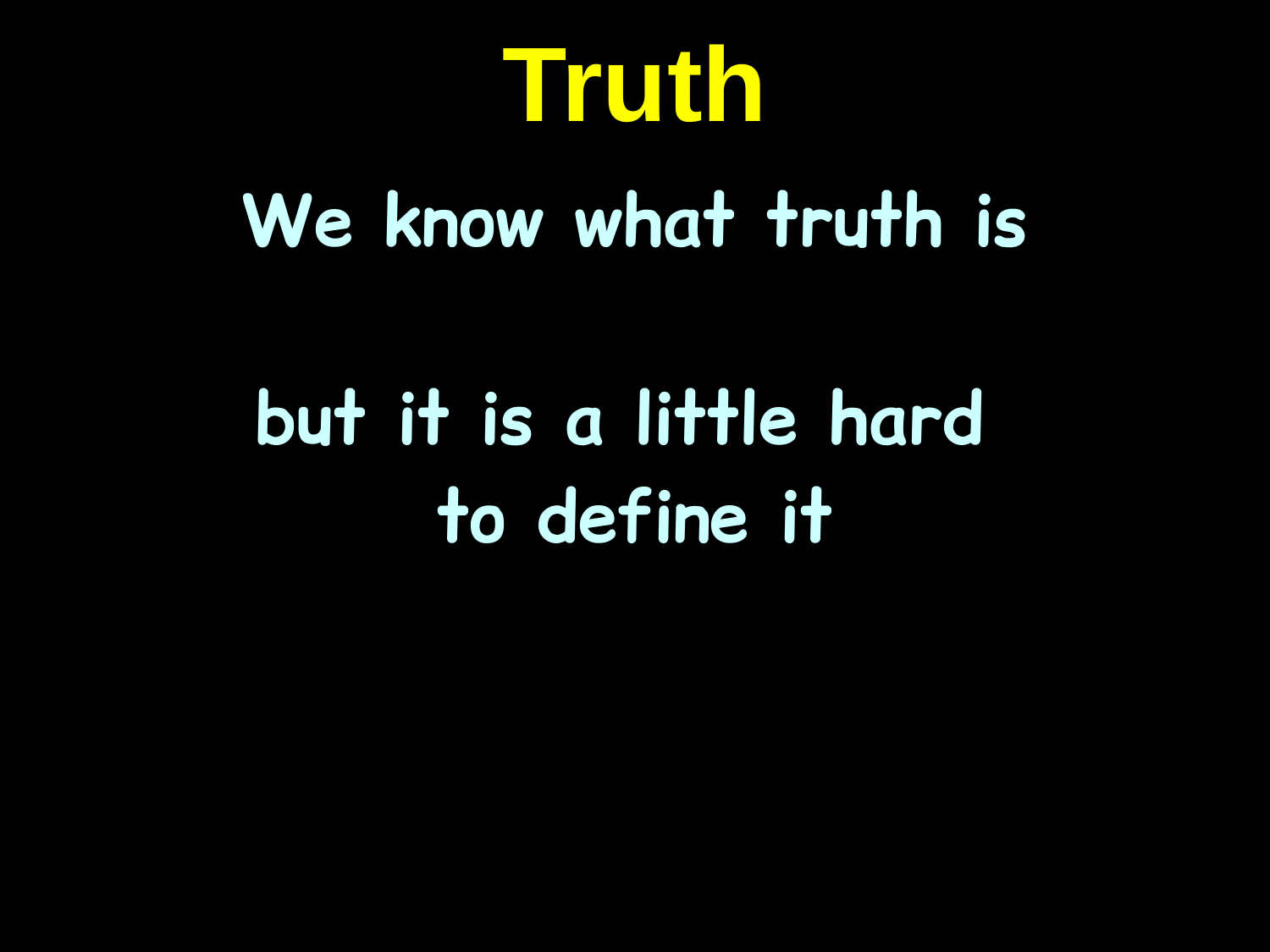

# Truth
We know what truth is

but it is a little hard
to define it